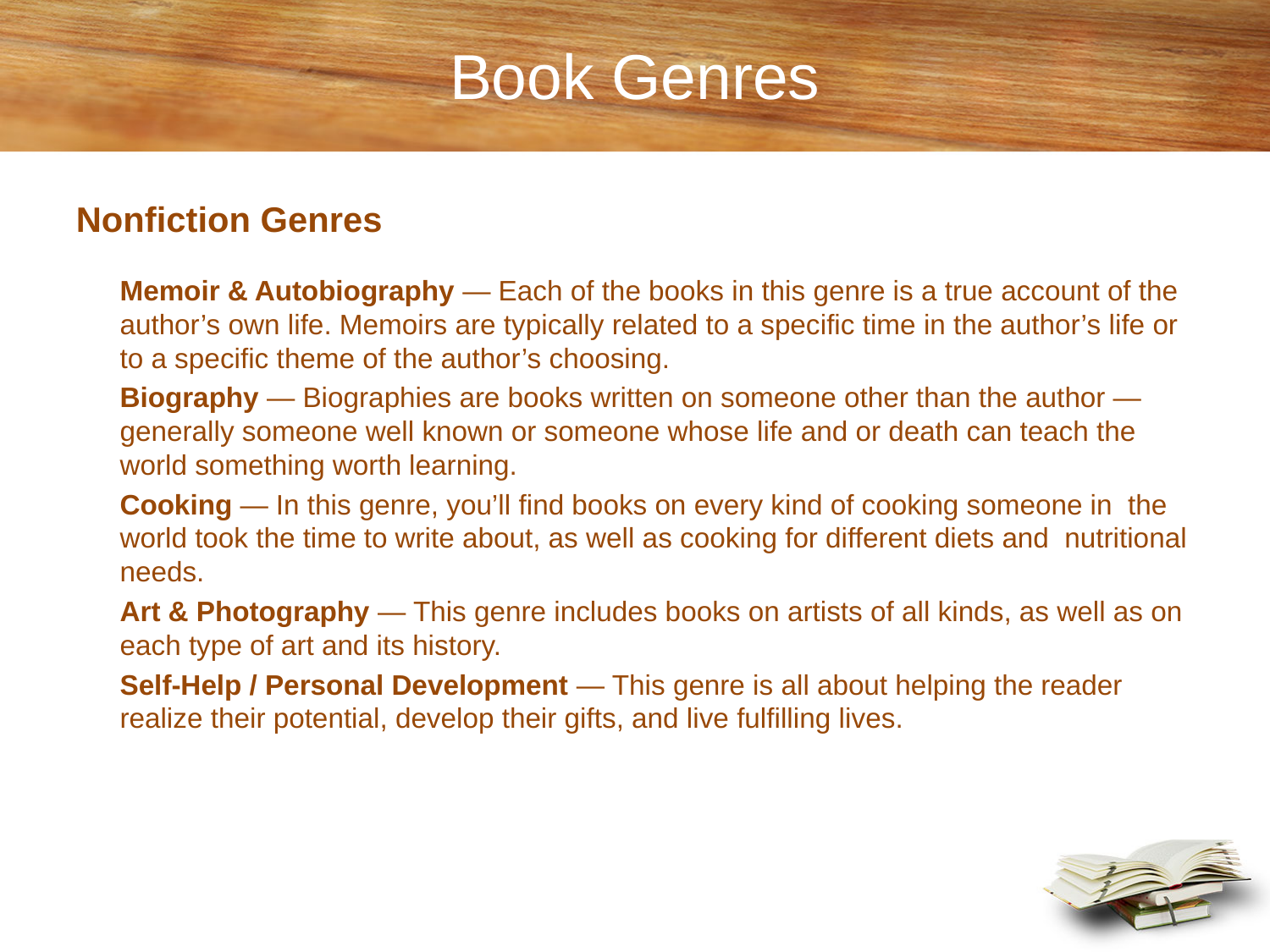

Book Genres
Nonfiction Genres
Memoir & Autobiography — Each of the books in this genre is a true account of the author’s own life. Memoirs are typically related to a specific time in the author’s life or to a specific theme of the author’s choosing.
Biography — Biographies are books written on someone other than the author — generally someone well known or someone whose life and or death can teach the world something worth learning.
Cooking — In this genre, you’ll find books on every kind of cooking someone in  the world took the time to write about, as well as cooking for different diets and  nutritional needs.
Art & Photography — This genre includes books on artists of all kinds, as well as on each type of art and its history.
Self-Help / Personal Development — This genre is all about helping the reader   realize their potential, develop their gifts, and live fulfilling lives.